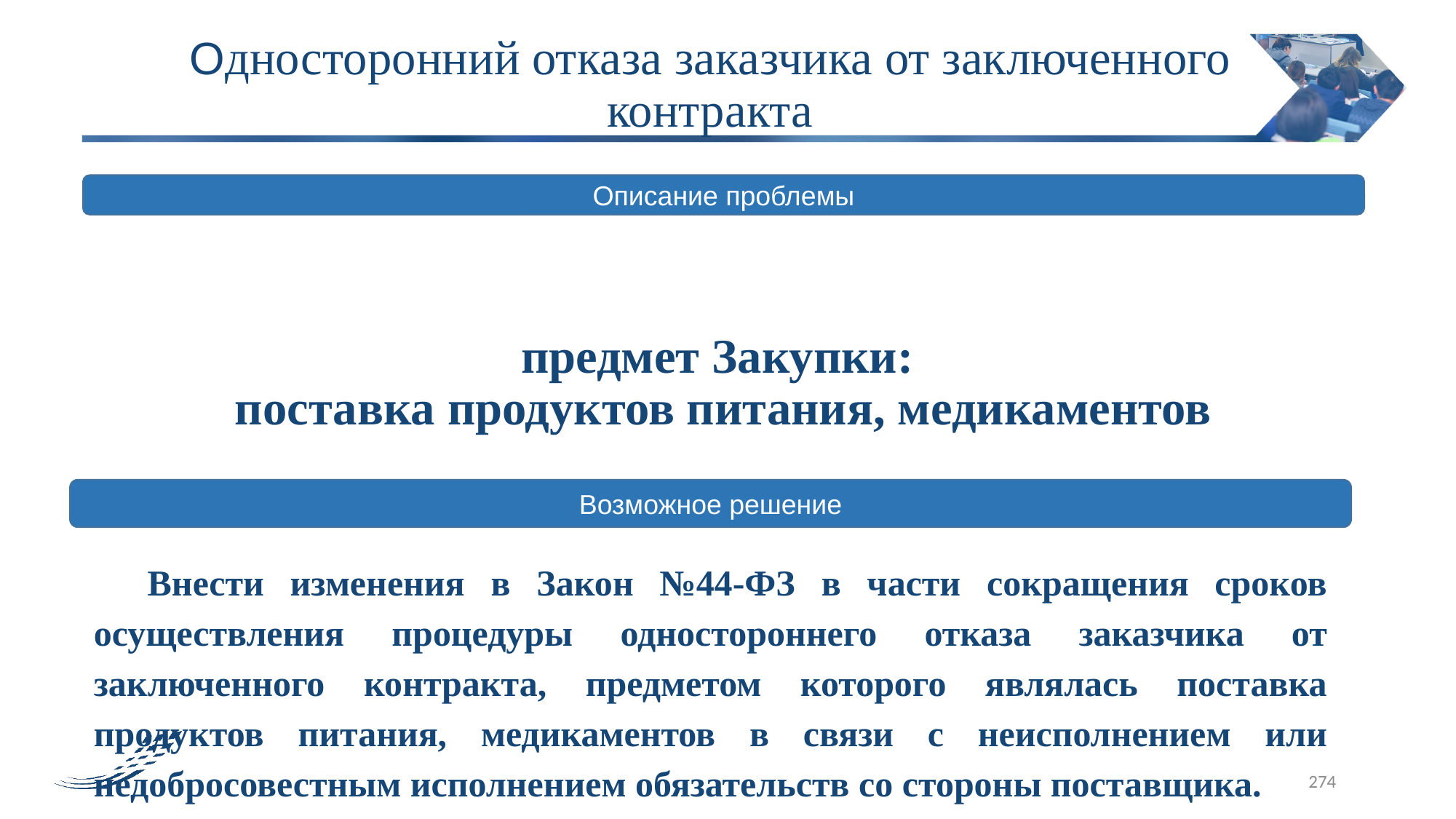

Односторонний отказа заказчика от заключенного контракта
Описание проблемы
# предмет Закупки: поставка продуктов питания, медикаментов
Возможное решение
Внести изменения в Закон №44-ФЗ в части сокращения сроков осуществления процедуры одностороннего отказа заказчика от заключенного контракта, предметом которого являлась поставка продуктов питания, медикаментов в связи с неисполнением или недобросовестным исполнением обязательств со стороны поставщика.

274